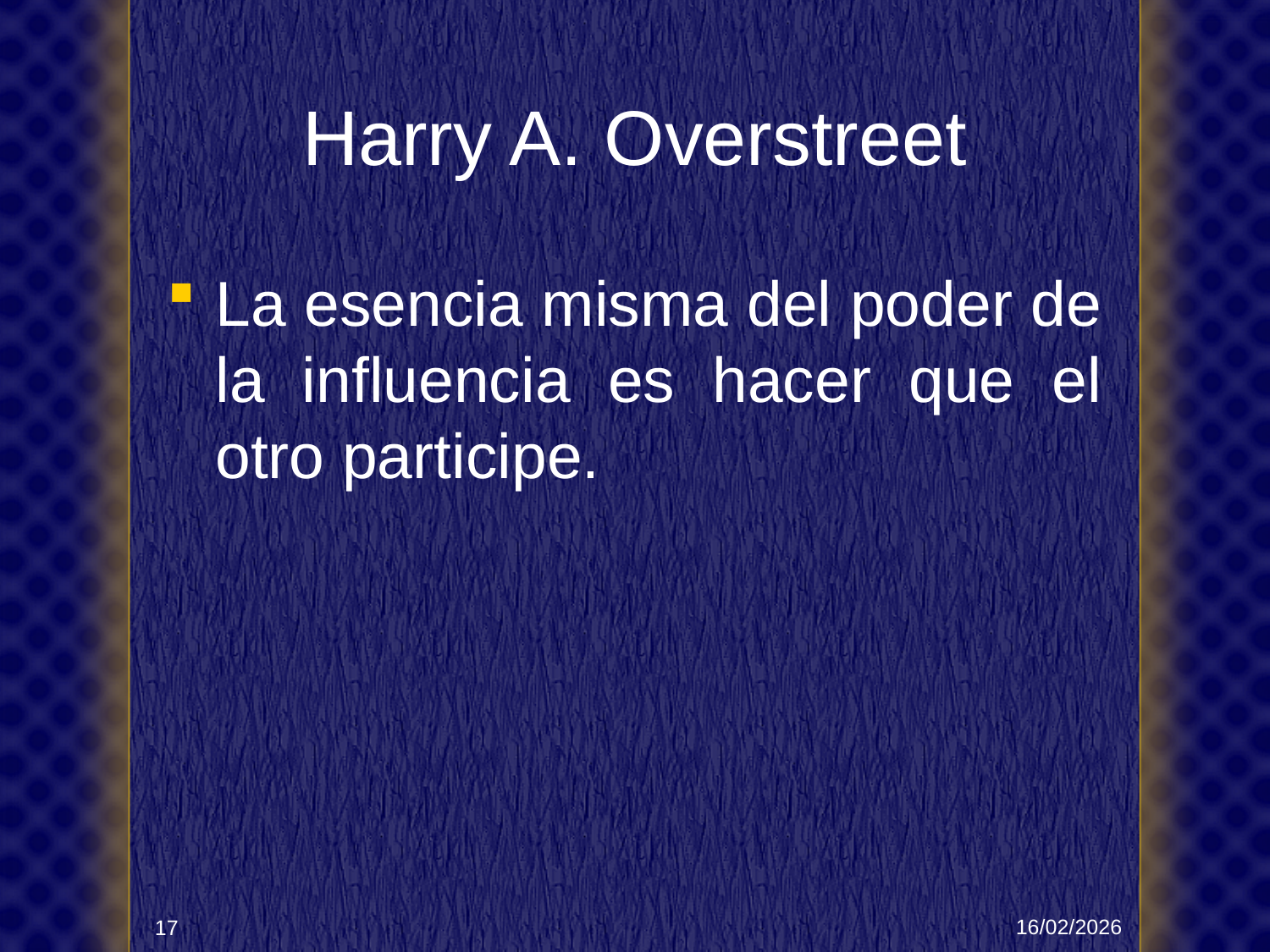

# Harry A. Overstreet
La esencia misma del poder de la influencia es hacer que el otro participe.

16/02/2026
17